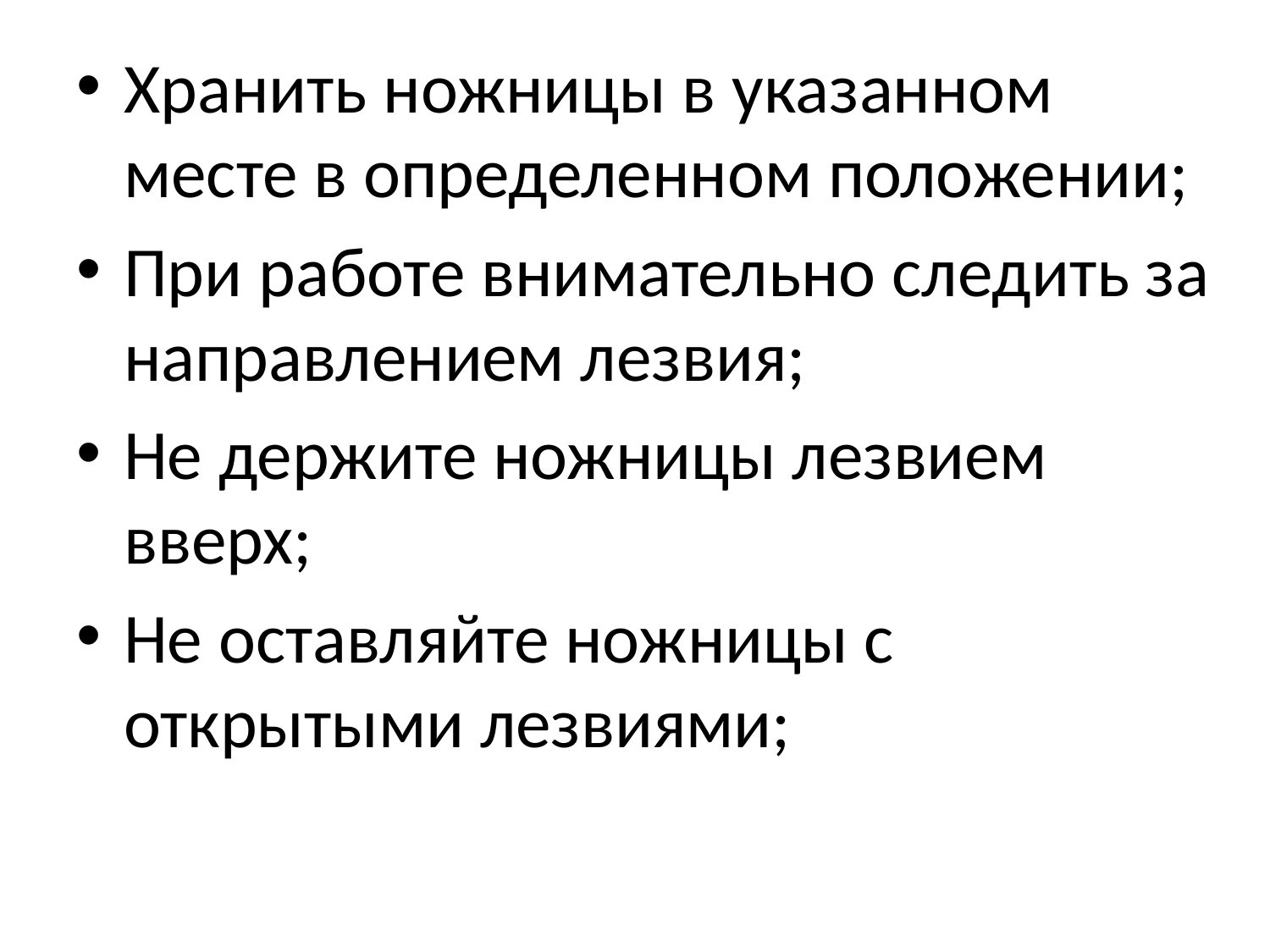

Хранить ножницы в указанном месте в определенном положении;
При работе внимательно следить за направлением лезвия;
Не держите ножницы лезвием вверх;
Не оставляйте ножницы с открытыми лезвиями;
#